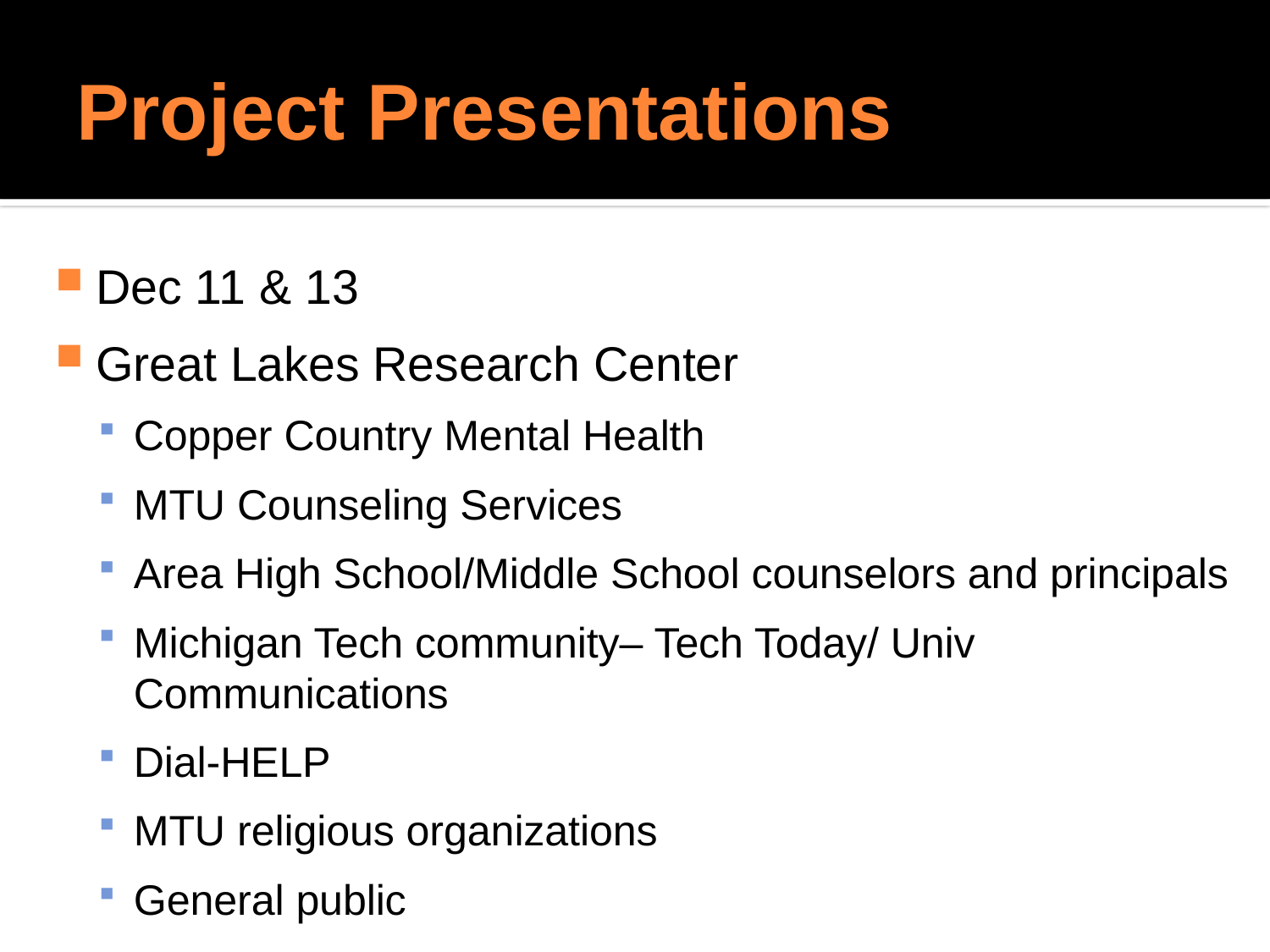

# Project Presentations
Do Sociologists Ask?
Dec 11 & 13
Great Lakes Research Center
Copper Country Mental Health
MTU Counseling Services
Area High School/Middle School counselors and principals
Michigan Tech community– Tech Today/ Univ Communications
Dial-HELP
MTU religious organizations
General public